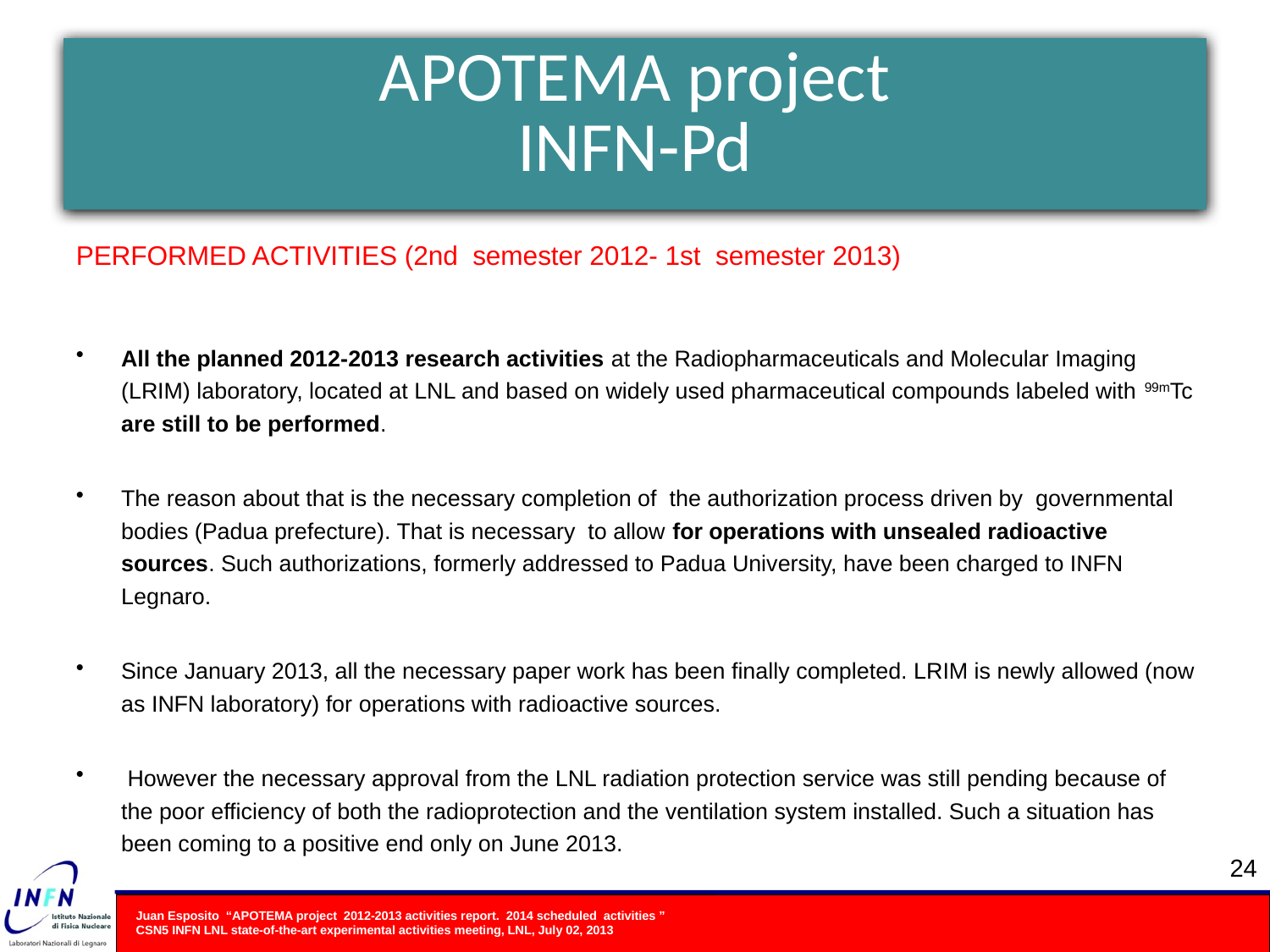

# APOTEMA project
INFN-Pd
PERFORMED ACTIVITIES (2nd  semester 2012- 1st  semester 2013)

All the planned 2012-2013 research activities at the Radiopharmaceuticals and Molecular Imaging (LRIM) laboratory, located at LNL and based on widely used pharmaceutical compounds labeled with 99mTc are still to be performed.

The reason about that is the necessary completion of  the authorization process driven by  governmental bodies (Padua prefecture). That is necessary  to allow for operations with unsealed radioactive sources. Such authorizations, formerly addressed to Padua University, have been charged to INFN Legnaro.

Since January 2013, all the necessary paper work has been finally completed. LRIM is newly allowed (now as INFN laboratory) for operations with radioactive sources.

 However the necessary approval from the LNL radiation protection service was still pending because of the poor efficiency of both the radioprotection and the ventilation system installed. Such a situation has been coming to a positive end only on June 2013.

24